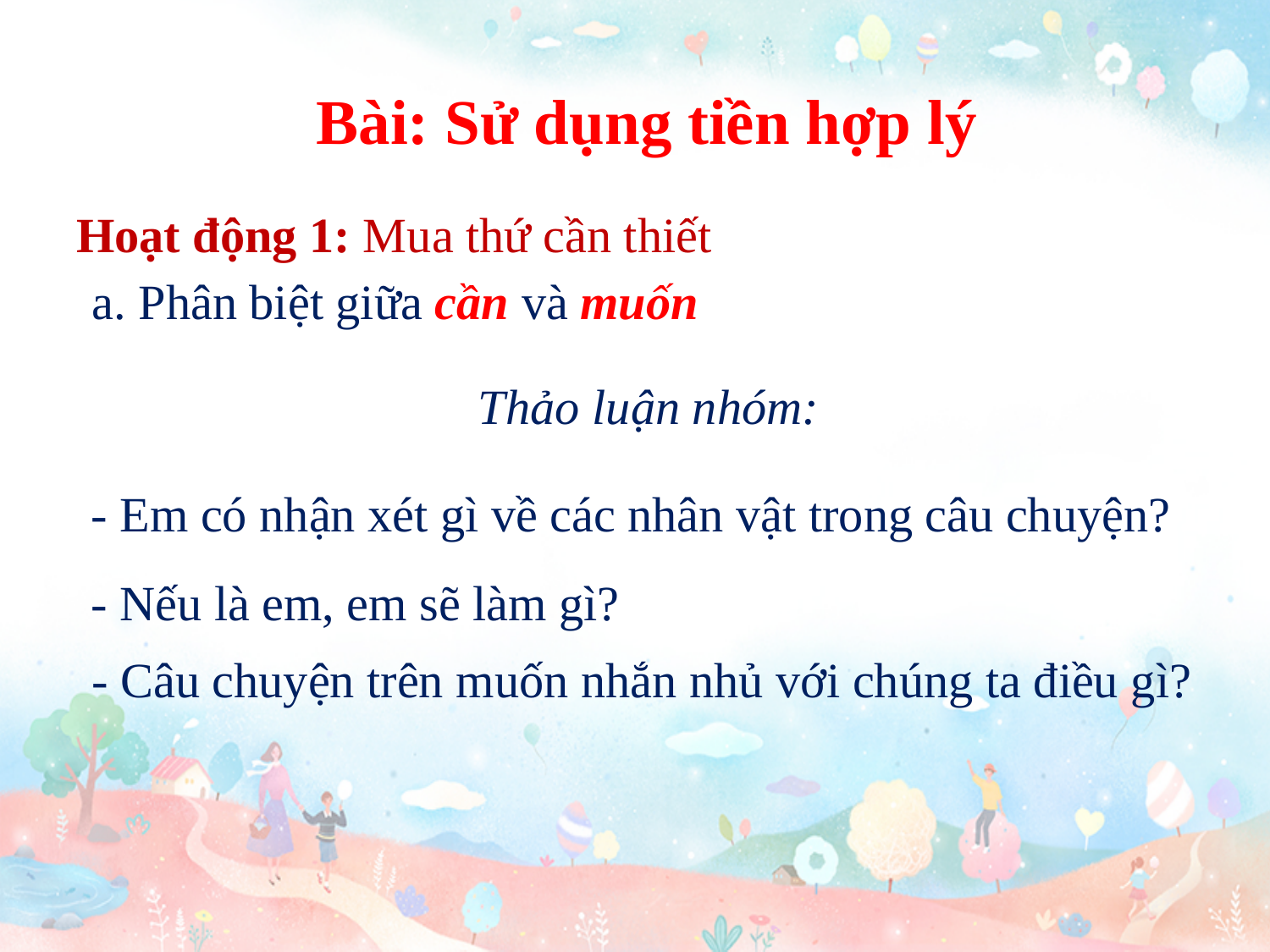

Bài: Sử dụng tiền hợp lý
# Hoạt động 1: Mua thứ cần thiết
a. Phân biệt giữa cần và muốn
Thảo luận nhóm:

- Em có nhận xét gì về các nhân vật trong câu chuyện?
- Nếu là em, em sẽ làm gì?
- Câu chuyện trên muốn nhắn nhủ với chúng ta điều gì?